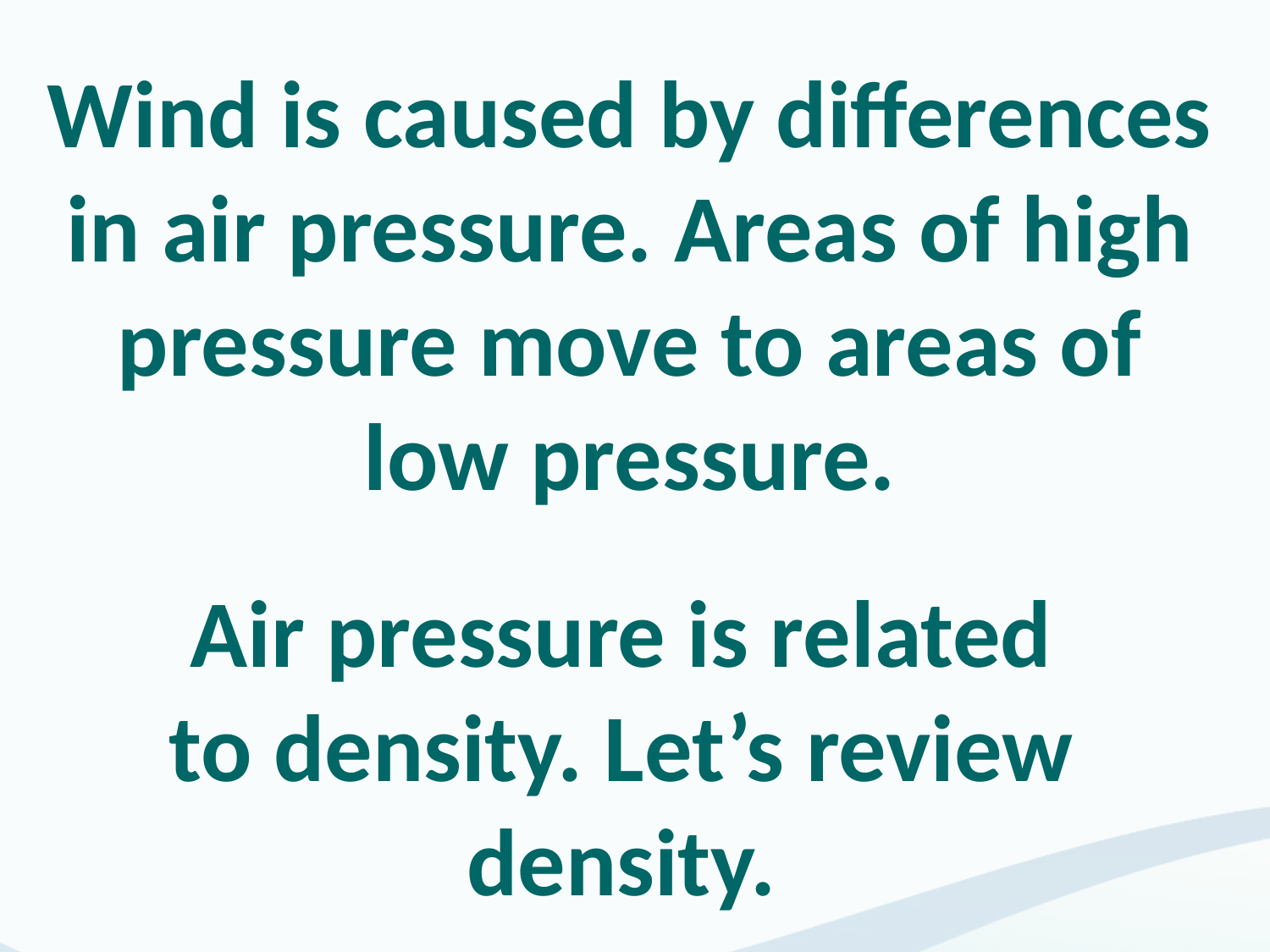

# Wind is caused by differences in air pressure. Areas of high pressure move to areas of low pressure.
Air pressure is related to density. Let’s review density.